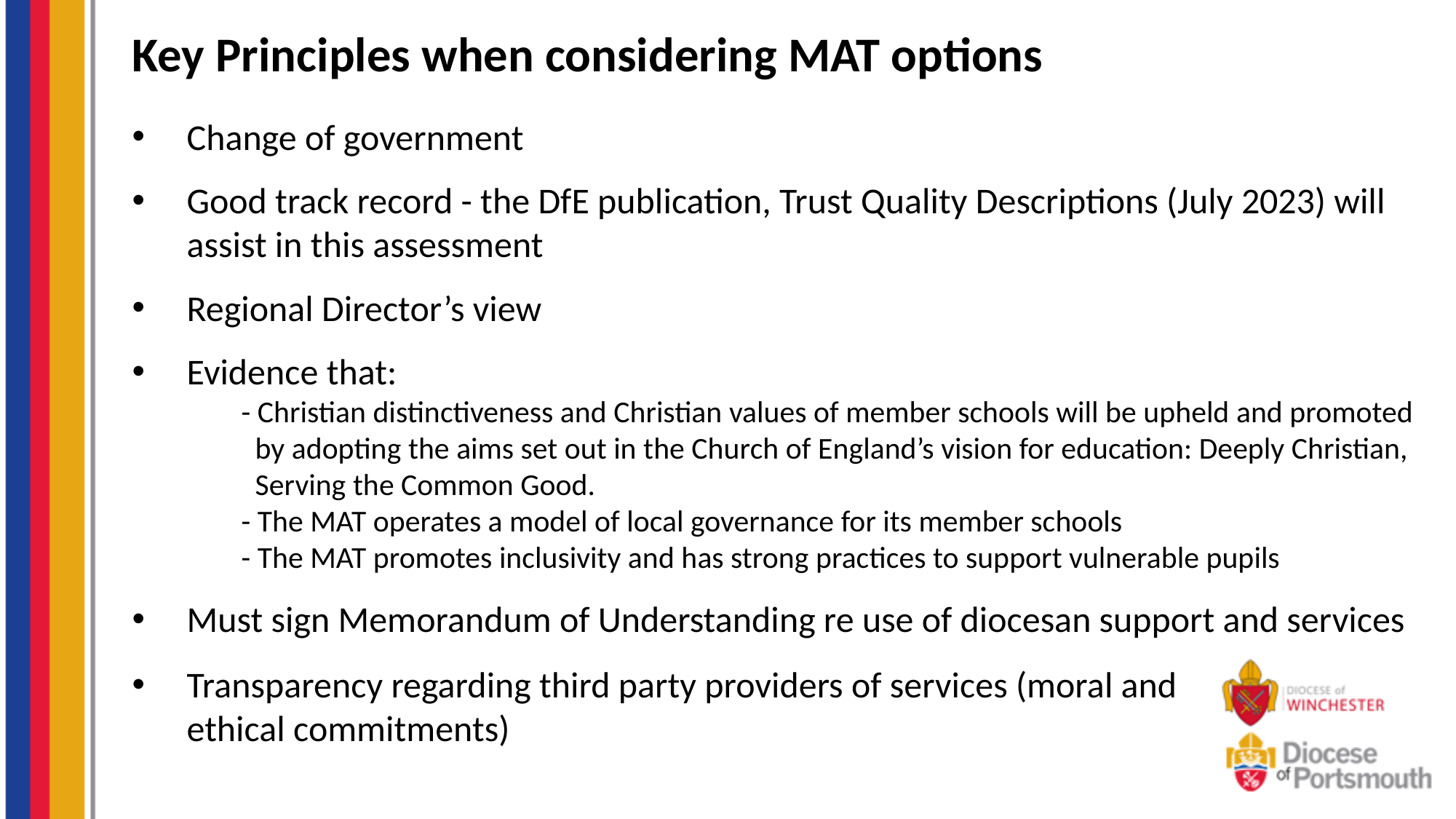

Key Principles when considering MAT options

Change of government

Good track record - the DfE publication, Trust Quality Descriptions (July 2023) will assist in this assessment

Regional Director’s view

Evidence that:
	- Christian distinctiveness and Christian values of member schools will be upheld and promoted	  by adopting the aims set out in the Church of England’s vision for education: Deeply Christian, 	  Serving the Common Good.
	- The MAT operates a model of local governance for its member schools
	- The MAT promotes inclusivity and has strong practices to support vulnerable pupils

Must sign Memorandum of Understanding re use of diocesan support and services

Transparency regarding third party providers of services (moral and                   ethical commitments)